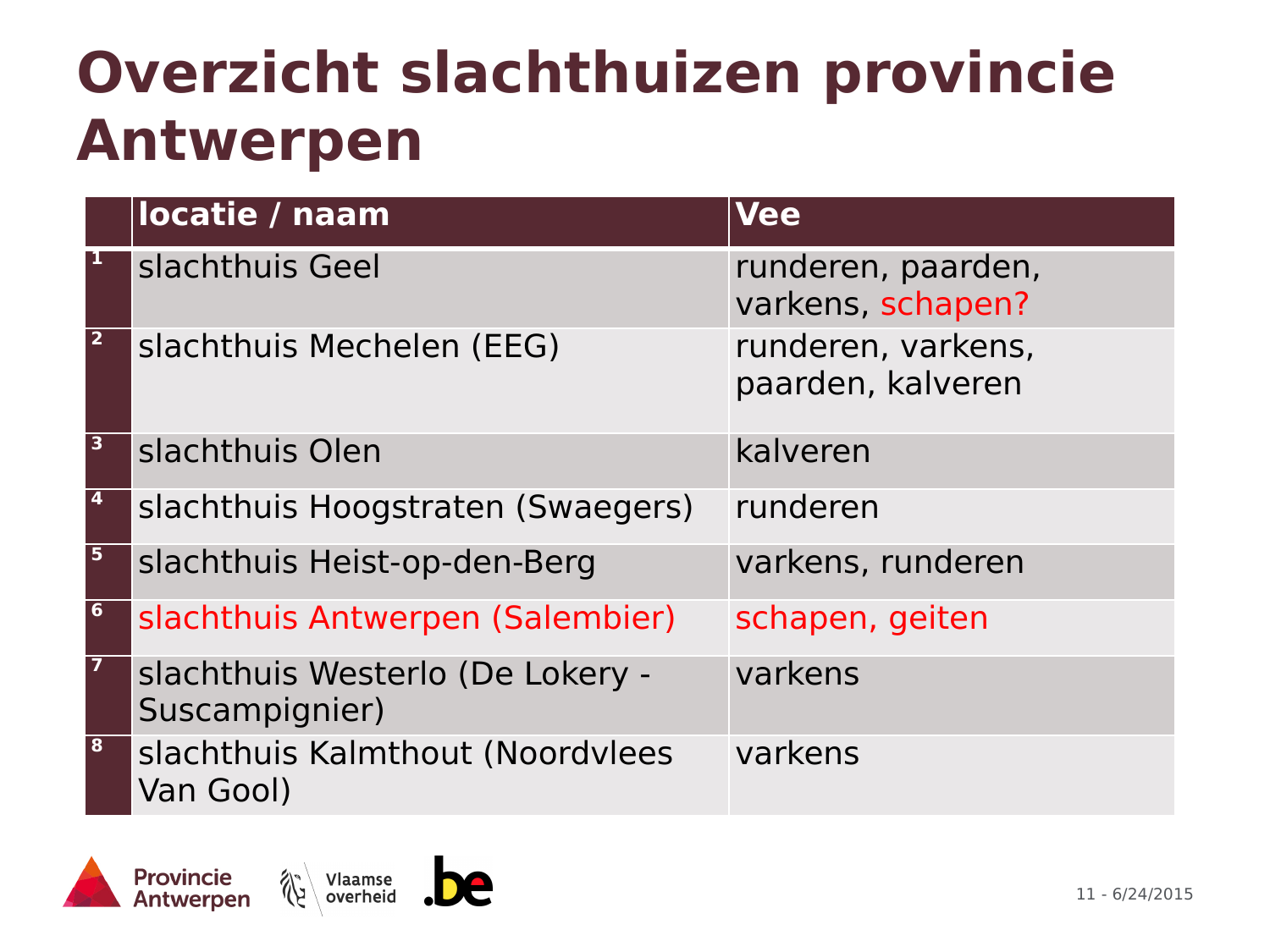

# Overzicht slachthuizen provincie Antwerpen

|  | locatie / naam | Vee |
| --- | --- | --- |
| 1 | slachthuis Geel | runderen, paarden, varkens, schapen? |
| 2 | slachthuis Mechelen (EEG) | runderen, varkens, paarden, kalveren |
| 3 | slachthuis Olen | kalveren |
| 4 | slachthuis Hoogstraten (Swaegers) | runderen |
| 5 | slachthuis Heist-op-den-Berg | varkens, runderen |
| 6 | slachthuis Antwerpen (Salembier) | schapen, geiten |
| 7 | slachthuis Westerlo (De Lokery - Suscampignier) | varkens |
| 8 | slachthuis Kalmthout (Noordvlees Van Gool) | varkens |